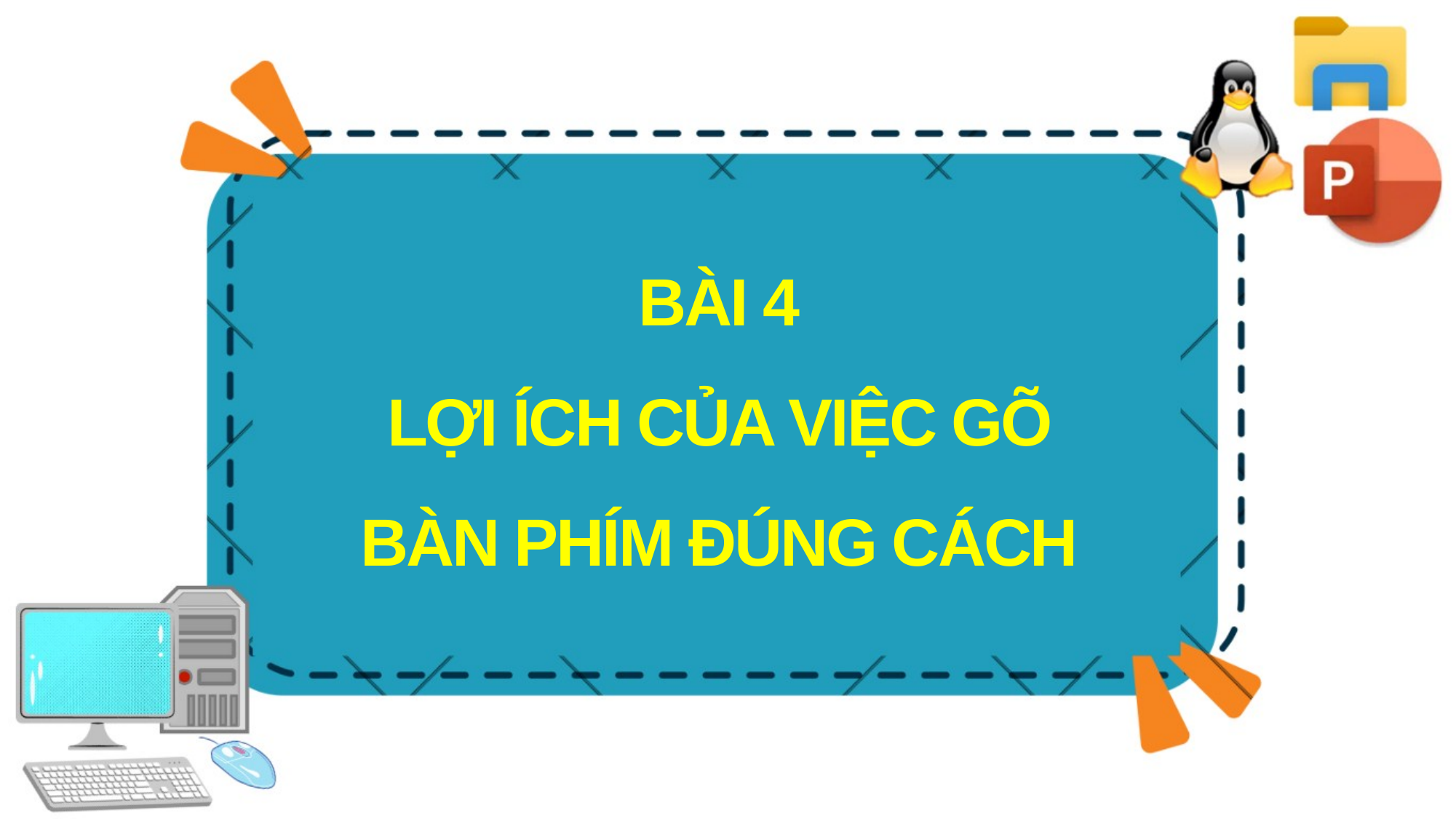

BÀI 4
LỢI ÍCH CỦA VIỆC GÕ BÀN PHÍM ĐÚNG CÁCH